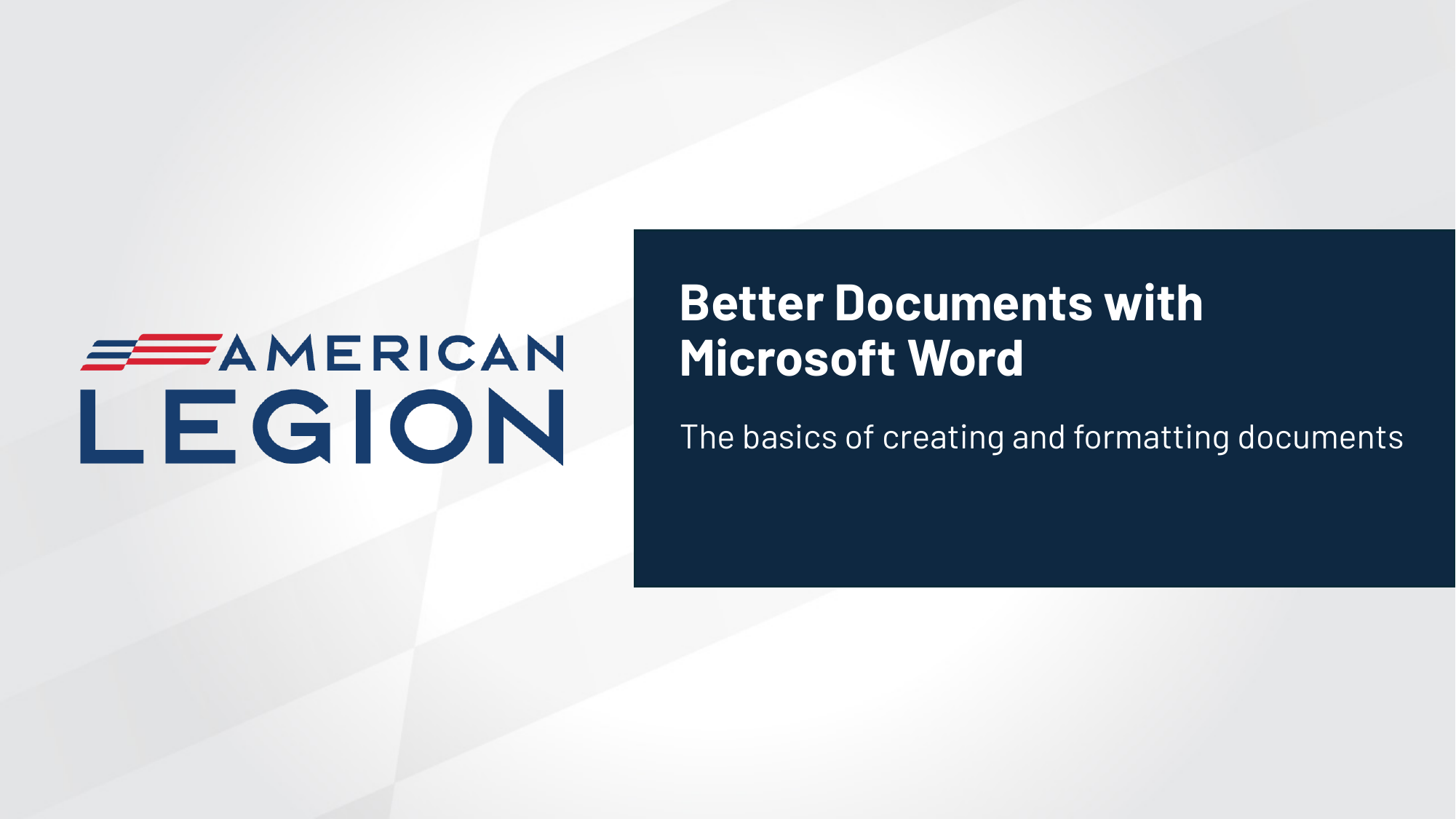

Better Documents with Microsoft Word
The basics of creating and formatting documents